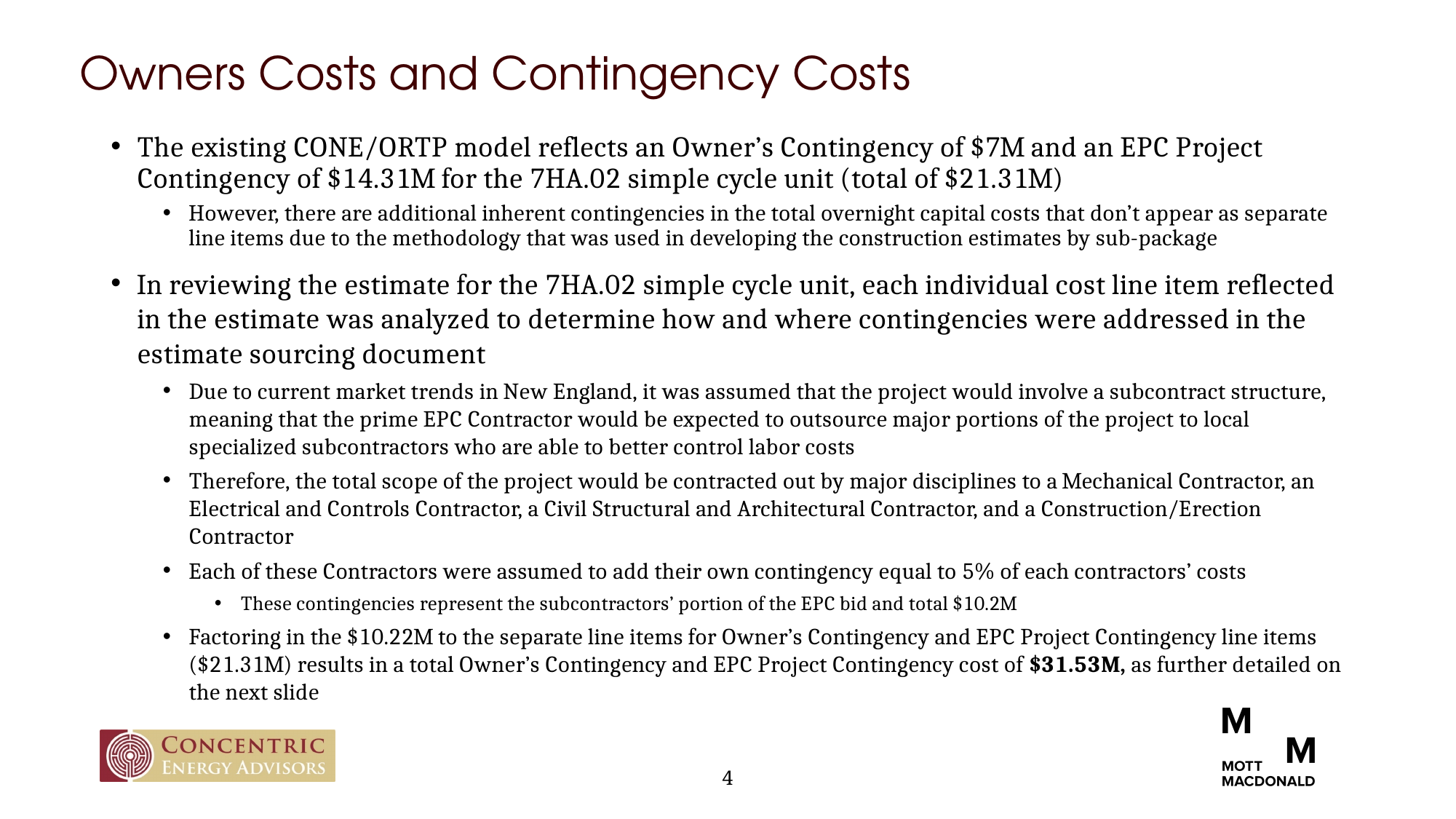

# Owners Costs and Contingency Costs
The existing CONE/ORTP model reflects an Owner’s Contingency of $7M and an EPC Project Contingency of $14.31M for the 7HA.02 simple cycle unit (total of $21.31M)
However, there are additional inherent contingencies in the total overnight capital costs that don’t appear as separate line items due to the methodology that was used in developing the construction estimates by sub-package
In reviewing the estimate for the 7HA.02 simple cycle unit, each individual cost line item reflected in the estimate was analyzed to determine how and where contingencies were addressed in the estimate sourcing document
Due to current market trends in New England, it was assumed that the project would involve a subcontract structure, meaning that the prime EPC Contractor would be expected to outsource major portions of the project to local specialized subcontractors who are able to better control labor costs
Therefore, the total scope of the project would be contracted out by major disciplines to a Mechanical Contractor, an Electrical and Controls Contractor, a Civil Structural and Architectural Contractor, and a Construction/Erection Contractor
Each of these Contractors were assumed to add their own contingency equal to 5% of each contractors’ costs
These contingencies represent the subcontractors’ portion of the EPC bid and total $10.2M
Factoring in the $10.22M to the separate line items for Owner’s Contingency and EPC Project Contingency line items ($21.31M) results in a total Owner’s Contingency and EPC Project Contingency cost of $31.53M, as further detailed on the next slide